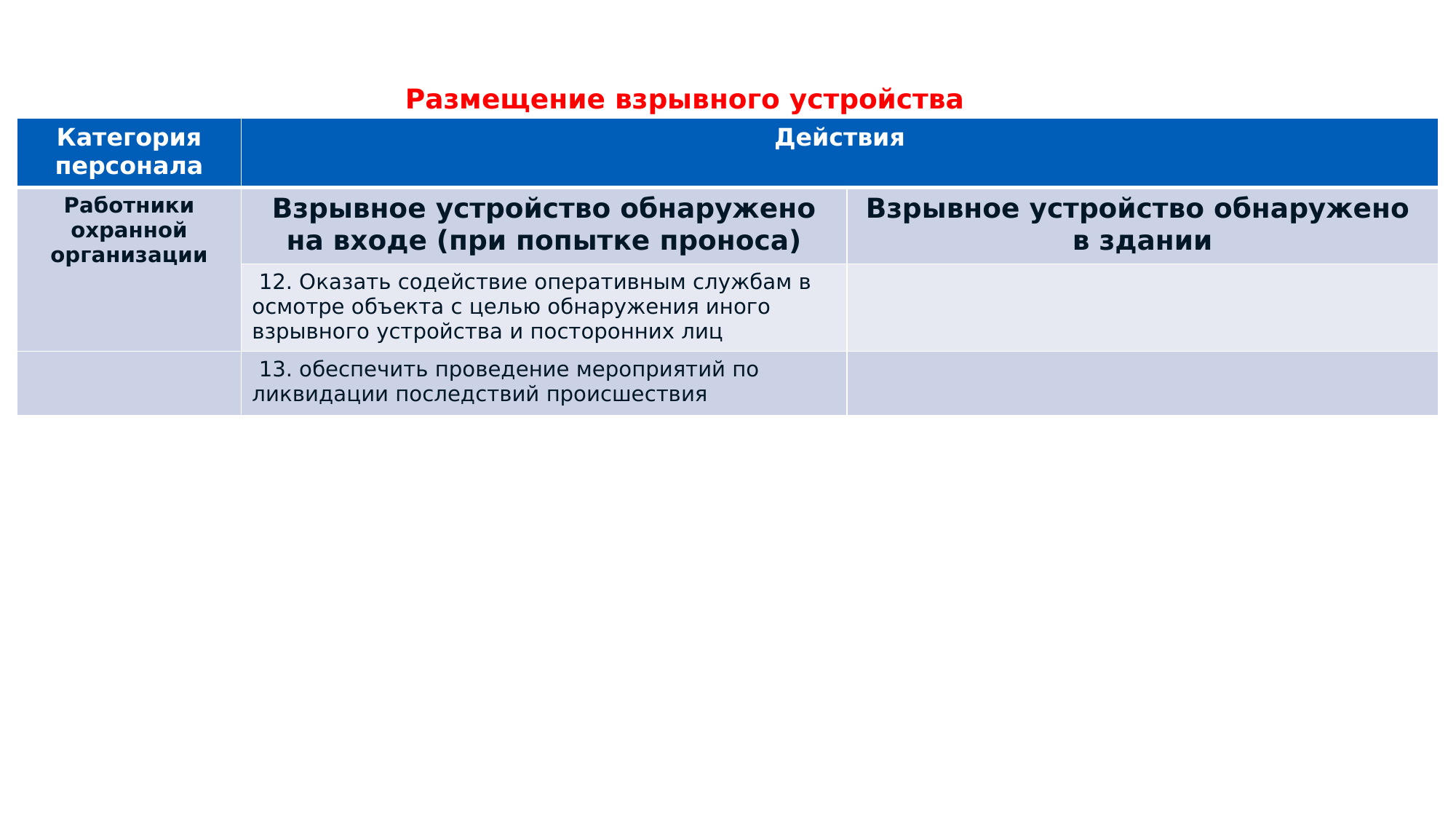

Департамент образования и науки города Севастополя

АЛГОРИТМ ДЕЙСТВИЙ
#
Размещение взрывного устройства
| Категория персонала | Действия |  |
| --- | --- | --- |
| Работники охранной организации | Взрывное устройство обнаружено на входе (при попытке проноса) | Взрывное устройство обнаружено в здании |
|  | 12. Оказать содействие оперативным службам в осмотре объекта с целью обнаружения иного взрывного устройства и посторонних лиц |  |
|  | 13. обеспечить проведение мероприятий по ликвидации последствий происшествия |  |